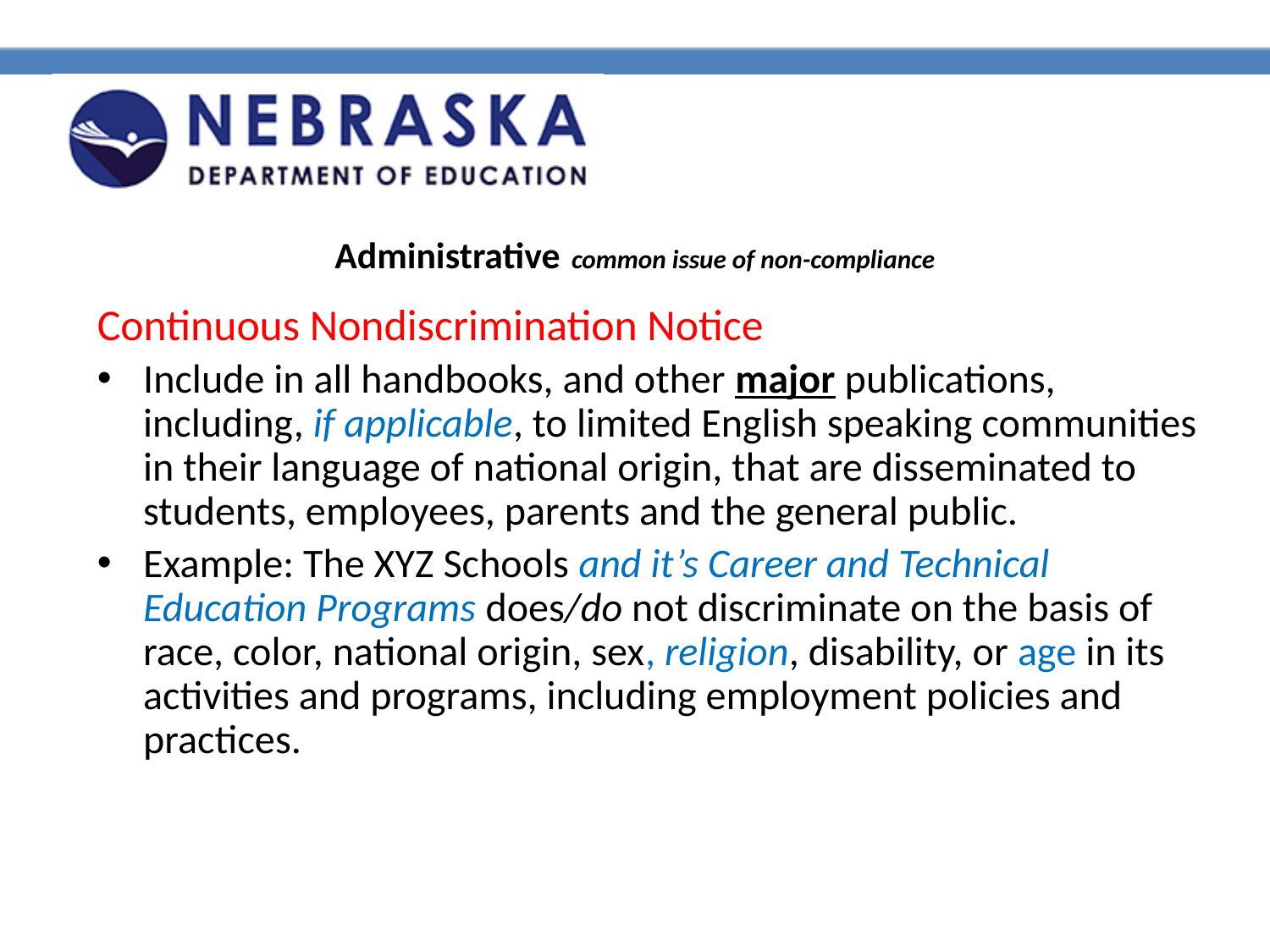

# Administrative common issue of non-compliance
Continuous Nondiscrimination Notice
Include in all handbooks, and other major publications, including, if applicable, to limited English speaking communities in their language of national origin, that are disseminated to students, employees, parents and the general public.
Example: The XYZ Schools and it’s Career and Technical Education Programs does/do not discriminate on the basis of race, color, national origin, sex, religion, disability, or age in its activities and programs, including employment policies and practices.